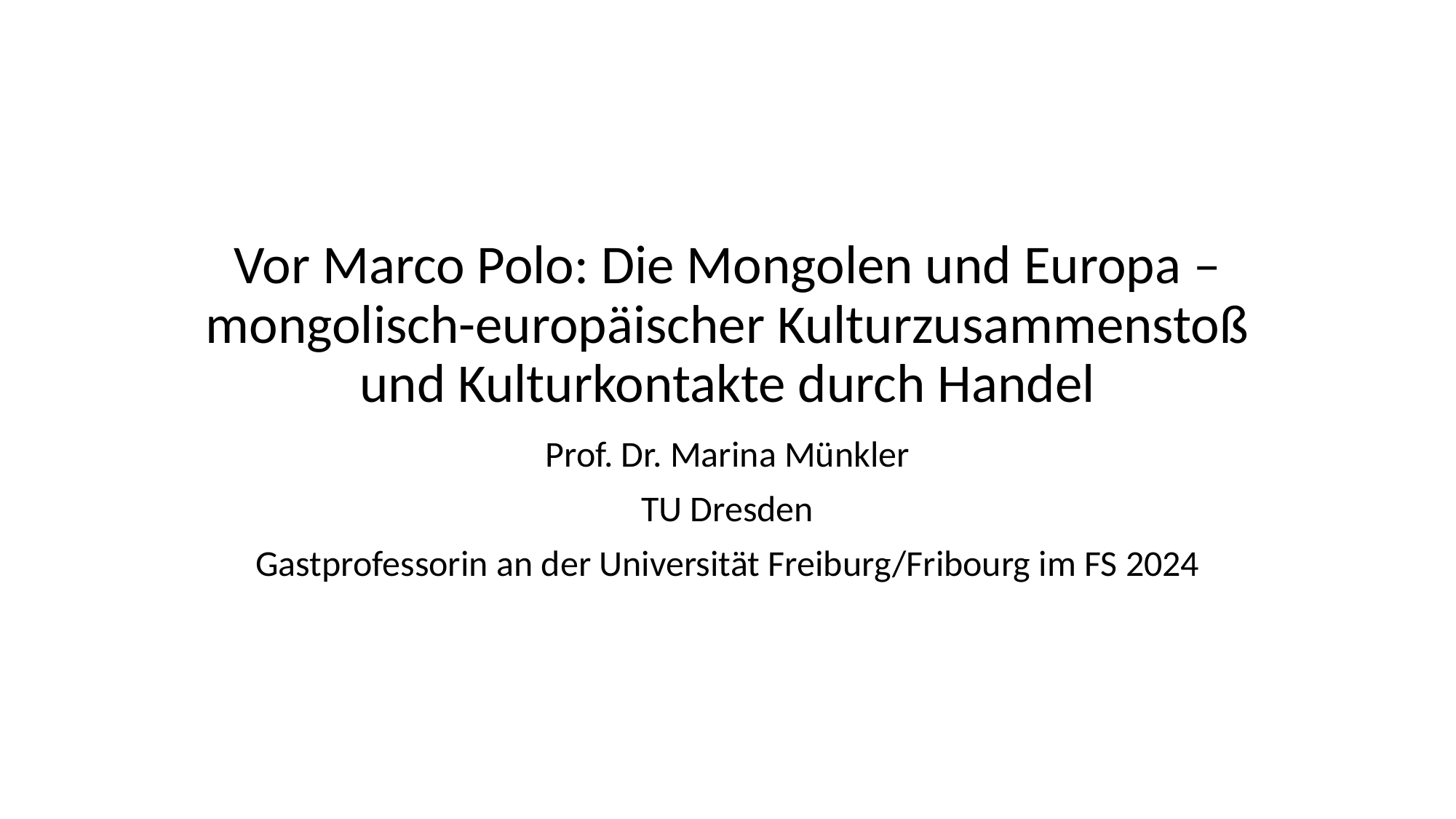

# Vor Marco Polo: Die Mongolen und Europa – mongolisch-europäischer Kulturzusammenstoß und Kulturkontakte durch Handel
Prof. Dr. Marina Münkler
TU Dresden
Gastprofessorin an der Universität Freiburg/Fribourg im FS 2024